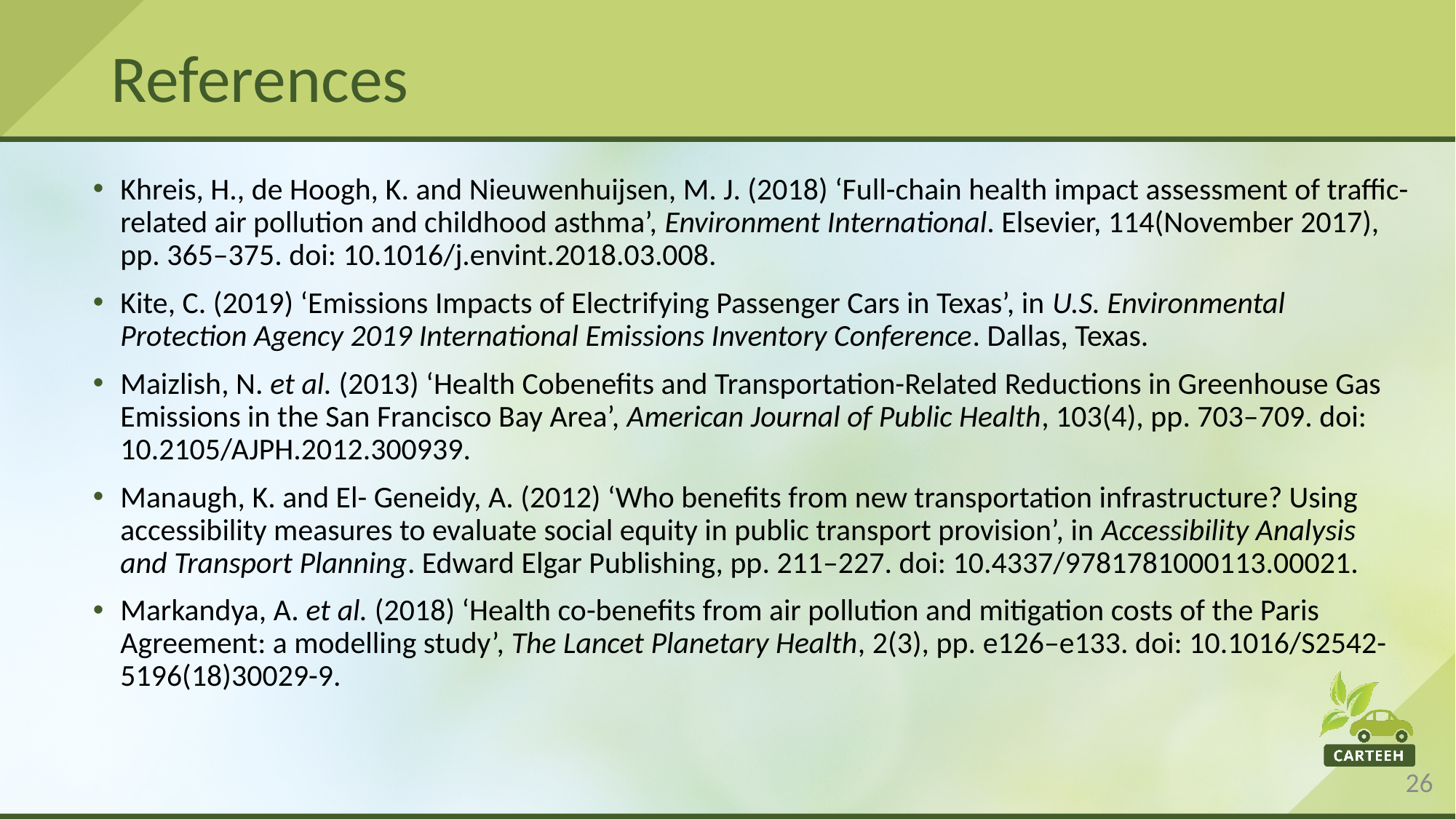

# References
Khreis, H., de Hoogh, K. and Nieuwenhuijsen, M. J. (2018) ‘Full-chain health impact assessment of traffic-related air pollution and childhood asthma’, Environment International. Elsevier, 114(November 2017), pp. 365–375. doi: 10.1016/j.envint.2018.03.008.
Kite, C. (2019) ‘Emissions Impacts of Electrifying Passenger Cars in Texas’, in U.S. Environmental Protection Agency 2019 International Emissions Inventory Conference. Dallas, Texas.
Maizlish, N. et al. (2013) ‘Health Cobenefits and Transportation-Related Reductions in Greenhouse Gas Emissions in the San Francisco Bay Area’, American Journal of Public Health, 103(4), pp. 703–709. doi: 10.2105/AJPH.2012.300939.
Manaugh, K. and El- Geneidy, A. (2012) ‘Who benefits from new transportation infrastructure? Using accessibility measures to evaluate social equity in public transport provision’, in Accessibility Analysis and Transport Planning. Edward Elgar Publishing, pp. 211–227. doi: 10.4337/9781781000113.00021.
Markandya, A. et al. (2018) ‘Health co-benefits from air pollution and mitigation costs of the Paris Agreement: a modelling study’, The Lancet Planetary Health, 2(3), pp. e126–e133. doi: 10.1016/S2542-5196(18)30029-9.